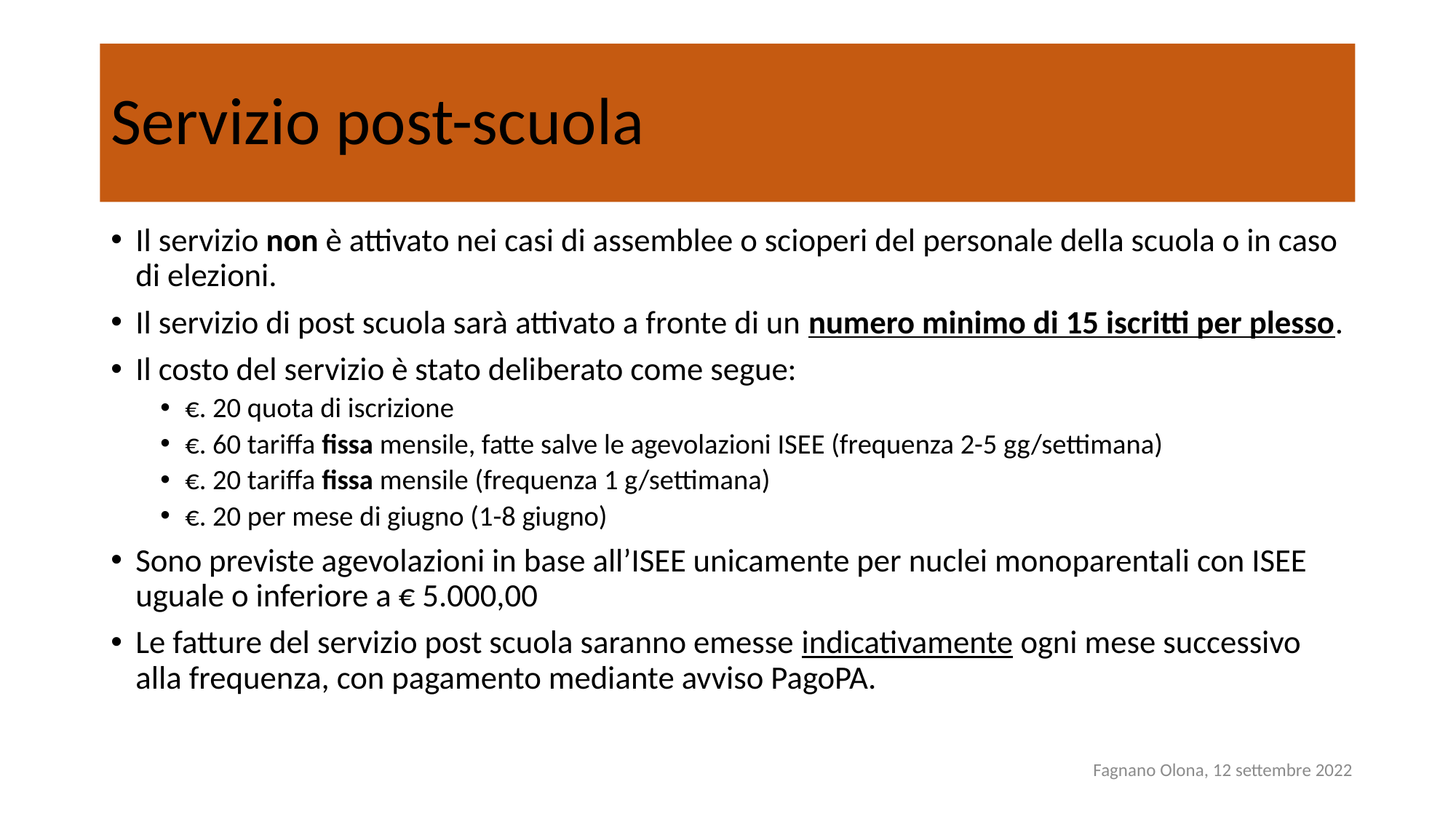

# Servizio post-scuola
Il servizio non è attivato nei casi di assemblee o scioperi del personale della scuola o in caso di elezioni.
Il servizio di post scuola sarà attivato a fronte di un numero minimo di 15 iscritti per plesso.
Il costo del servizio è stato deliberato come segue:
€. 20 quota di iscrizione
€. 60 tariffa fissa mensile, fatte salve le agevolazioni ISEE (frequenza 2-5 gg/settimana)
€. 20 tariffa fissa mensile (frequenza 1 g/settimana)
€. 20 per mese di giugno (1-8 giugno)
Sono previste agevolazioni in base all’ISEE unicamente per nuclei monoparentali con ISEE uguale o inferiore a € 5.000,00
Le fatture del servizio post scuola saranno emesse indicativamente ogni mese successivo alla frequenza, con pagamento mediante avviso PagoPA.

Fagnano Olona, 12 settembre 2022